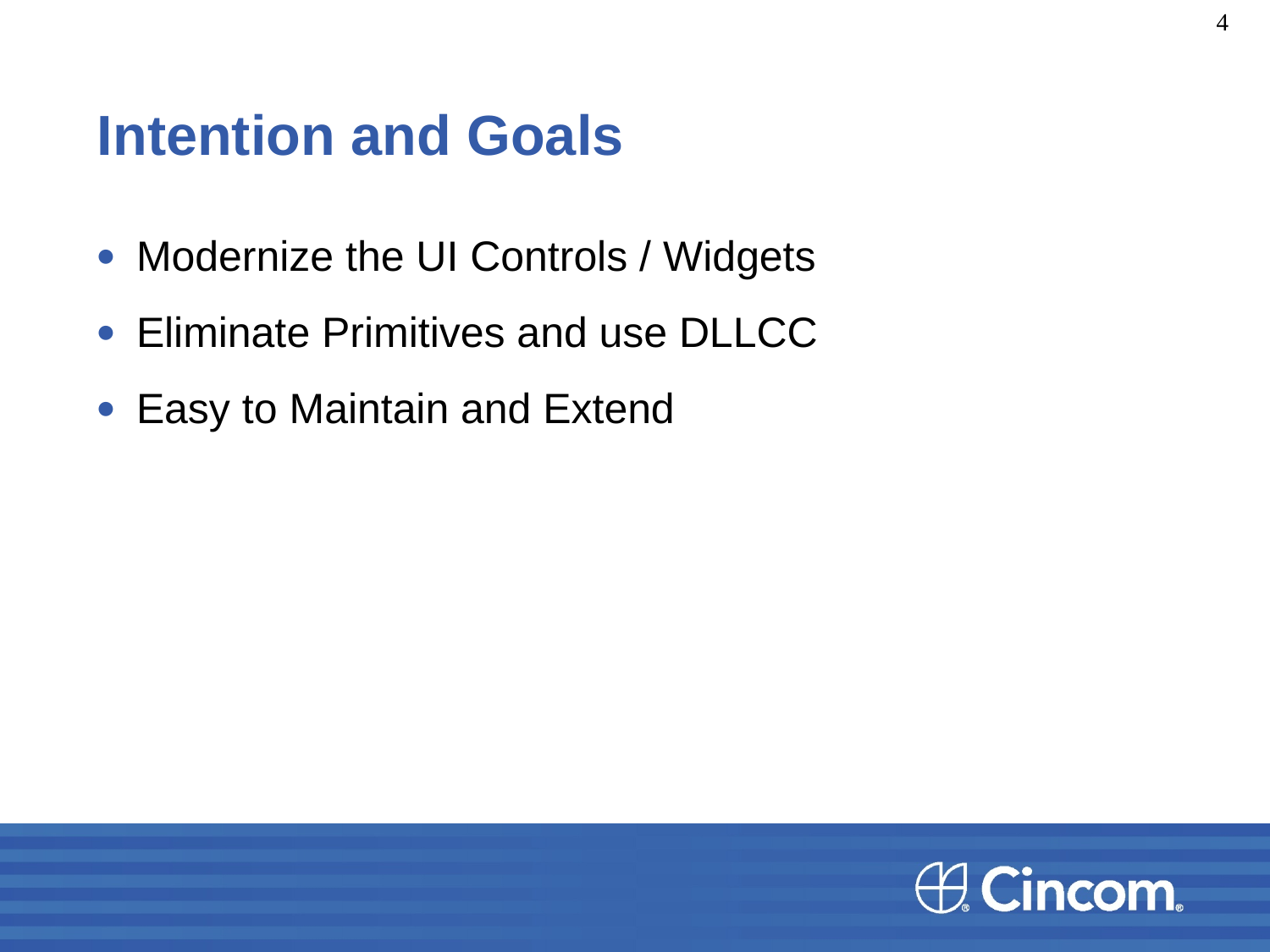

4
# Intention and Goals
Modernize the UI Controls / Widgets
Eliminate Primitives and use DLLCC
Easy to Maintain and Extend